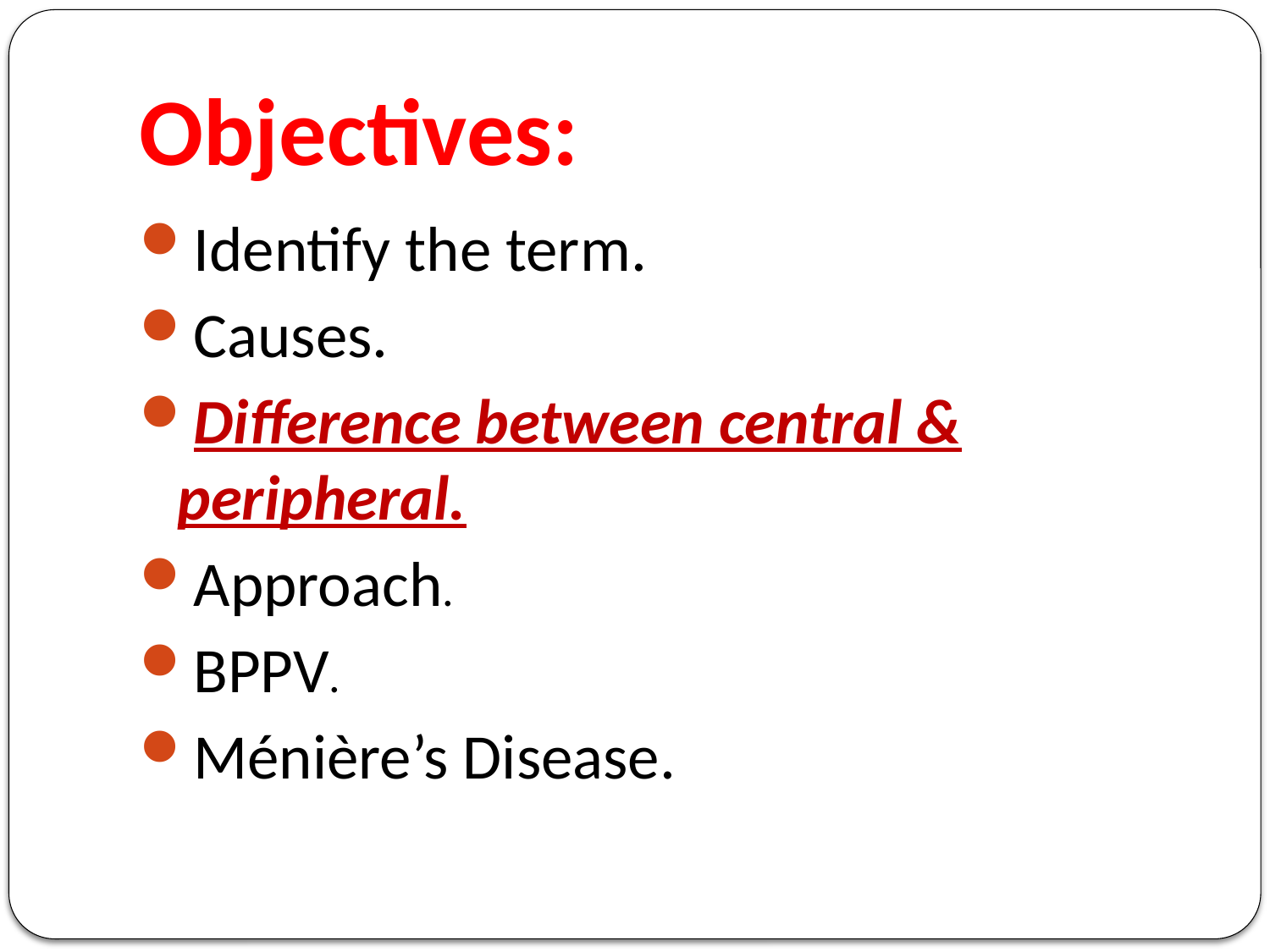

# Objectives:
Identify the term.
Causes.
Difference between central & peripheral.
Approach.
BPPV.
Ménière’s Disease.